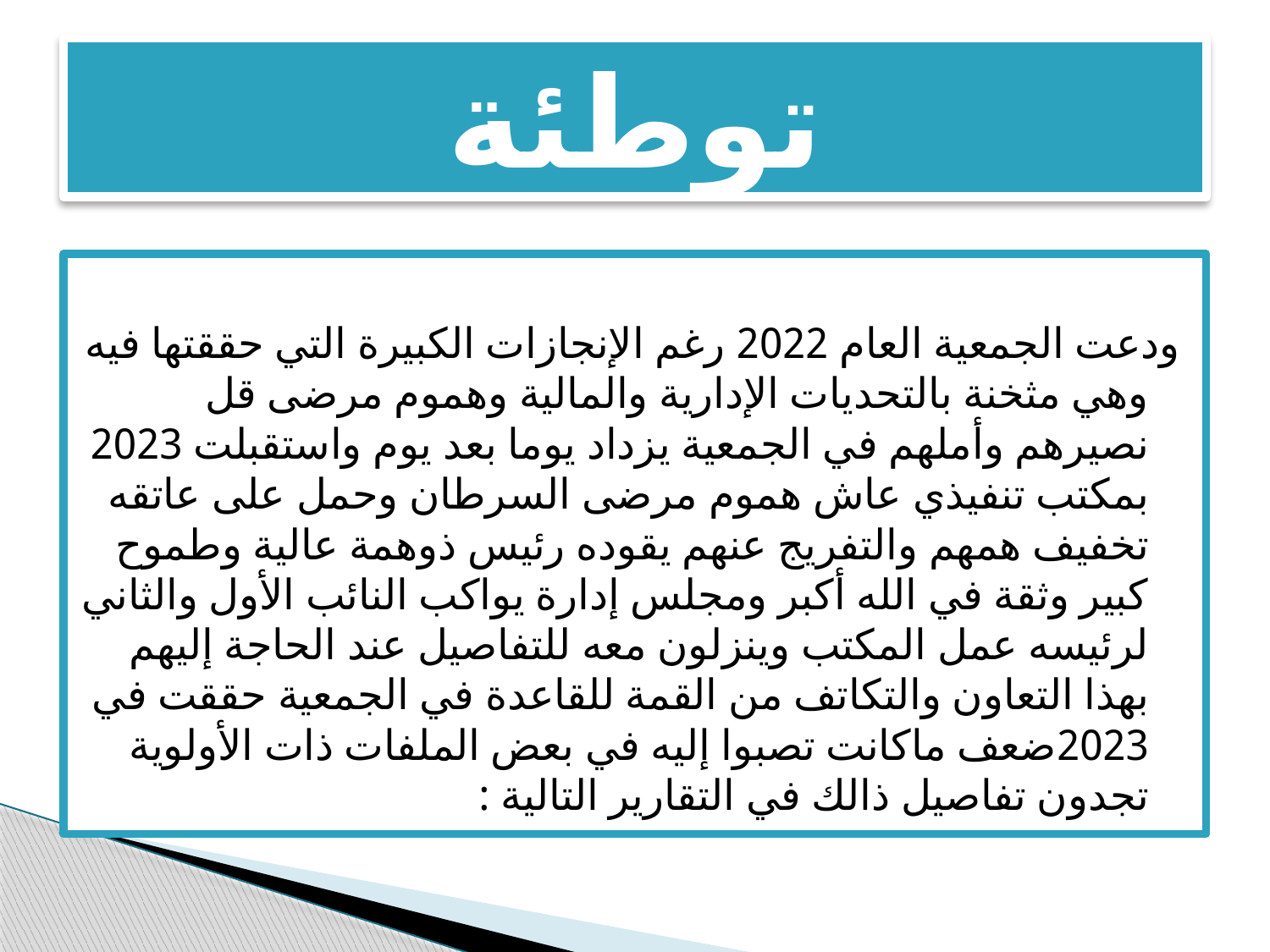

# توطئة

ودعت الجمعية العام 2022 رغم الإنجازات الكبيرة التي حققتها فيه وهي مثخنة بالتحديات الإدارية والمالية وهموم مرضى قل نصيرهم وأملهم في الجمعية يزداد يوما بعد يوم واستقبلت 2023 بمكتب تنفيذي عاش هموم مرضى السرطان وحمل على عاتقه تخفيف همهم والتفريج عنهم يقوده رئيس ذوهمة عالية وطموح  كبير وثقة في الله أكبر ومجلس إدارة يواكب النائب الأول والثاني لرئيسه عمل المكتب وينزلون معه للتفاصيل عند الحاجة إليهم  بهذا التعاون والتكاتف من القمة للقاعدة في الجمعية حققت في 2023ضعف ماكانت تصبوا إليه في بعض الملفات ذات الأولوية تجدون تفاصيل ذالك في التقارير التالية :